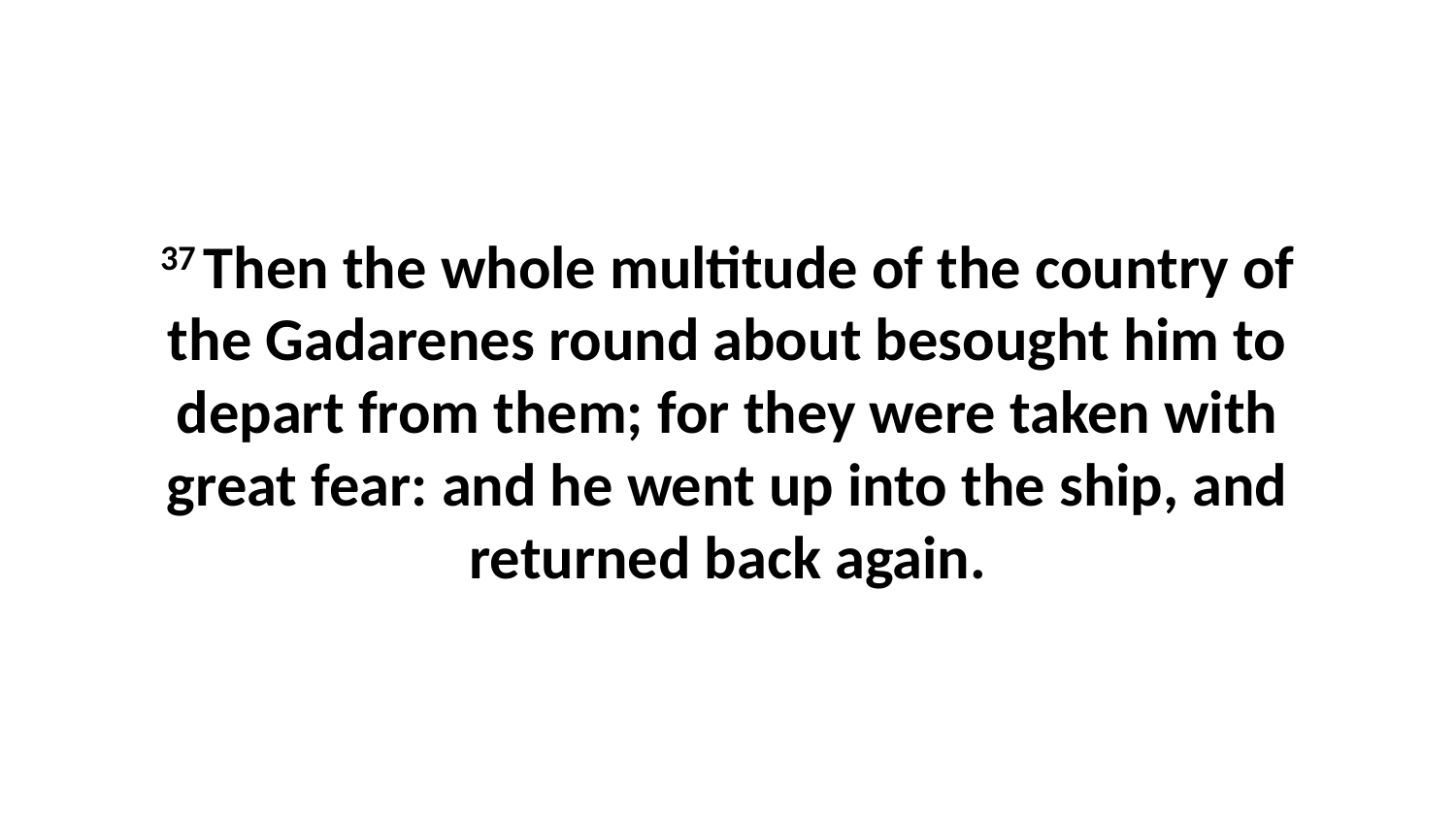

37 Then the whole multitude of the country of the Gadarenes round about besought him to depart from them; for they were taken with great fear: and he went up into the ship, and returned back again.